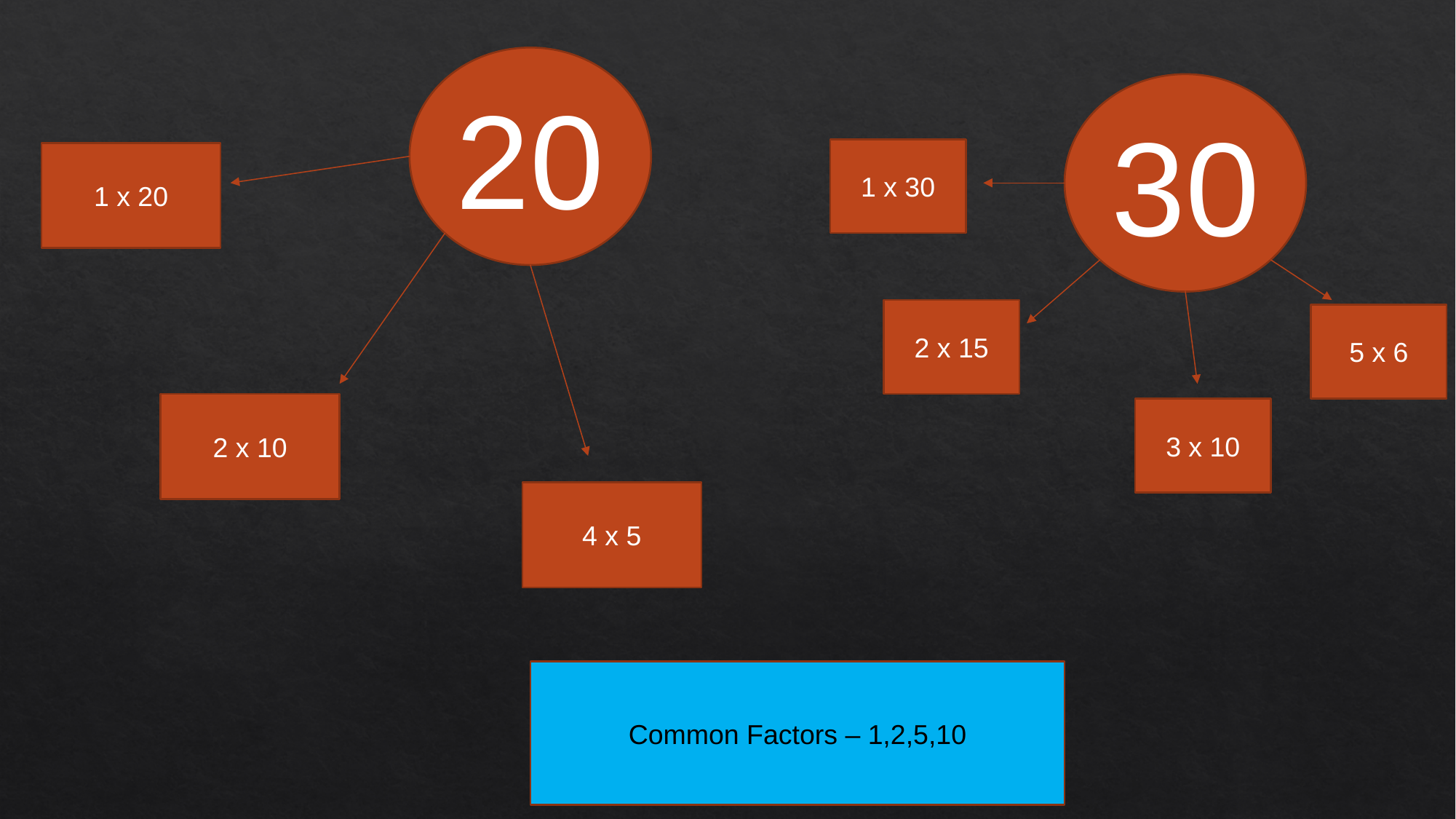

20
30
1 x 30
1 x 20
2 x 15
5 x 6
2 x 10
3 x 10
4 x 5
Common Factors – 1,2,5,10